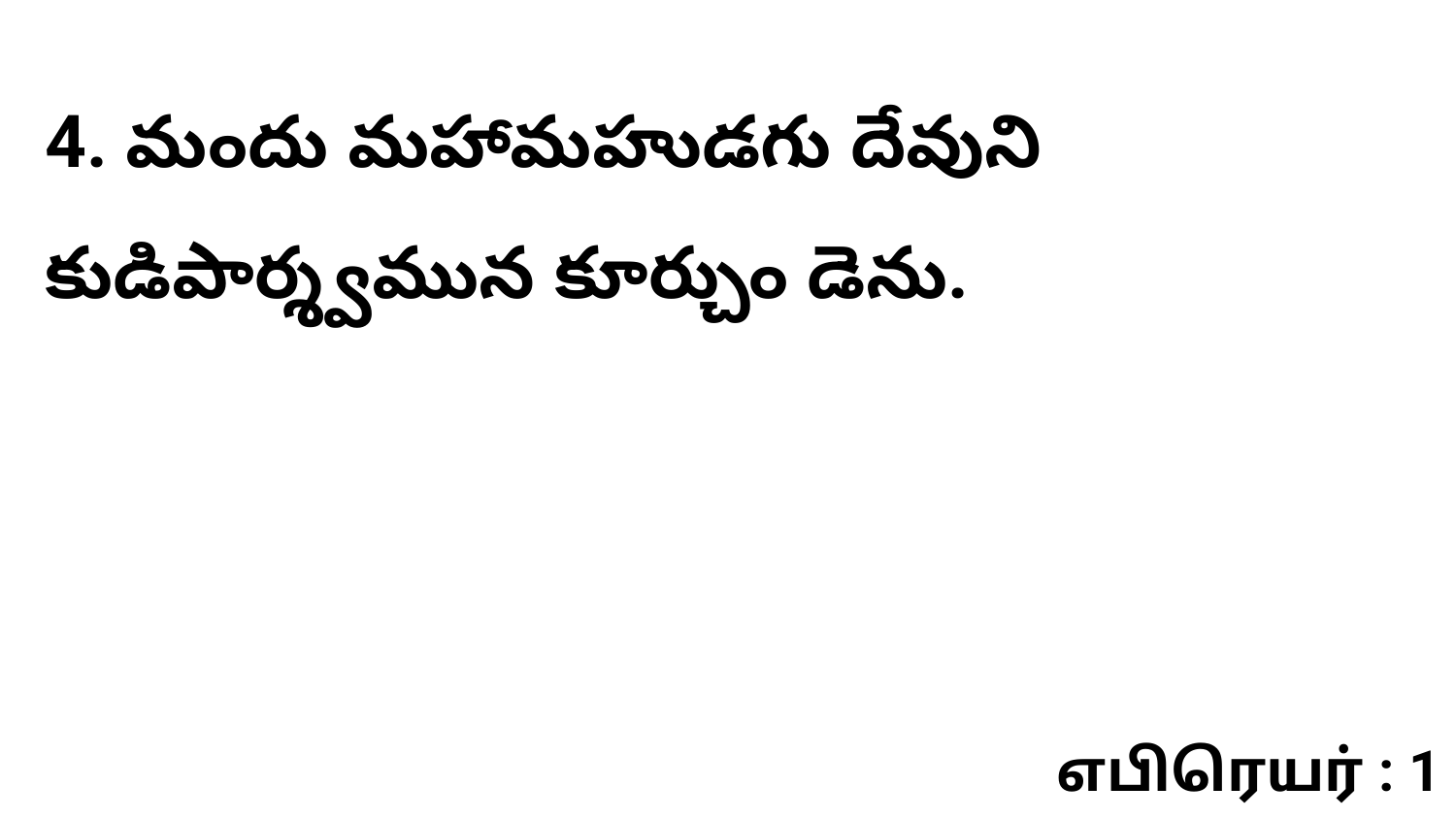

4. మందు మహామహుడగు దేవుని కుడిపార్శ్వమున కూర్చుం డెను.
எபிரெயர் : 1